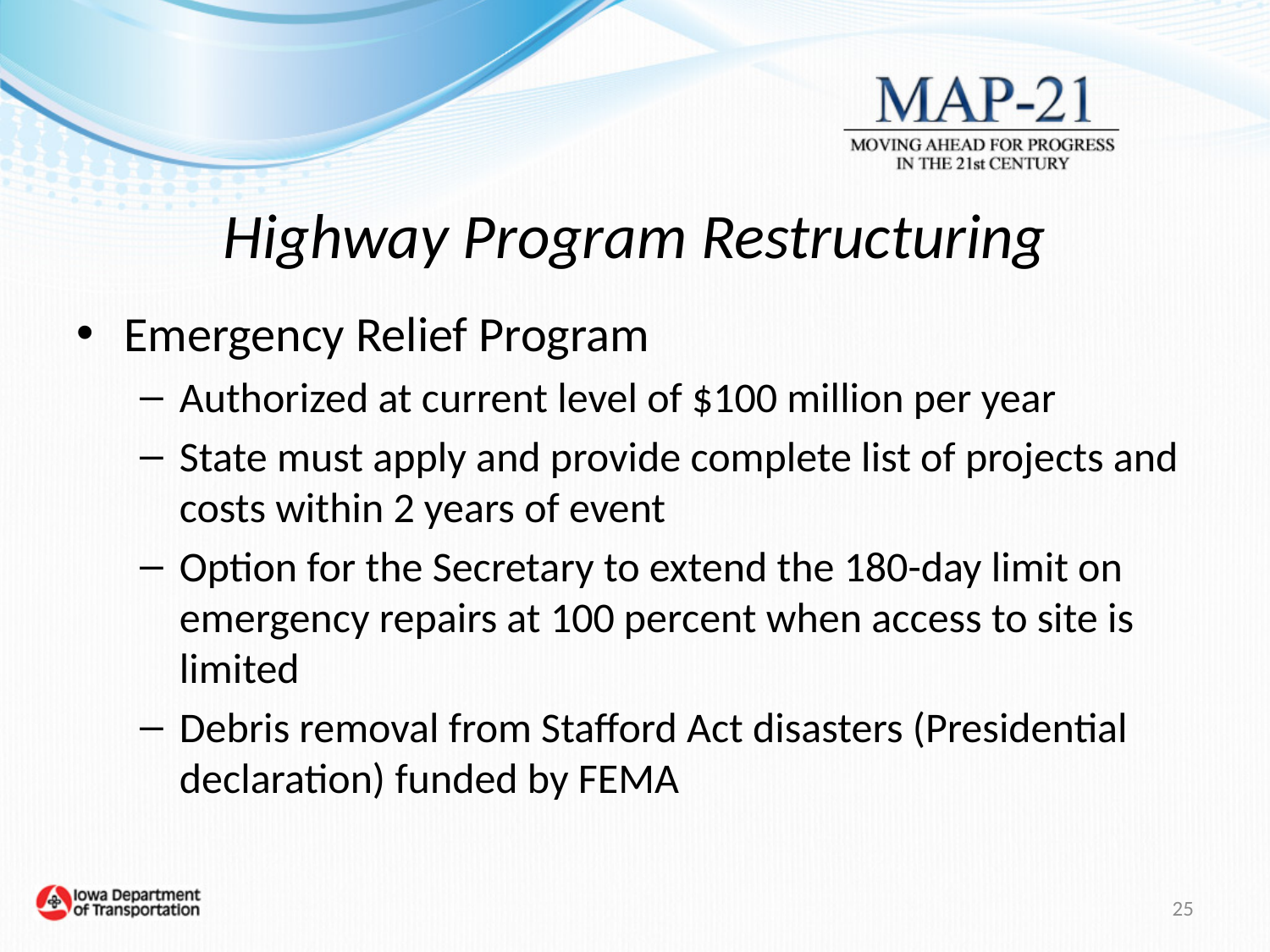

# Highway Program Restructuring
Emergency Relief Program
Authorized at current level of $100 million per year
State must apply and provide complete list of projects and costs within 2 years of event
Option for the Secretary to extend the 180-day limit on emergency repairs at 100 percent when access to site is limited
Debris removal from Stafford Act disasters (Presidential declaration) funded by FEMA
25